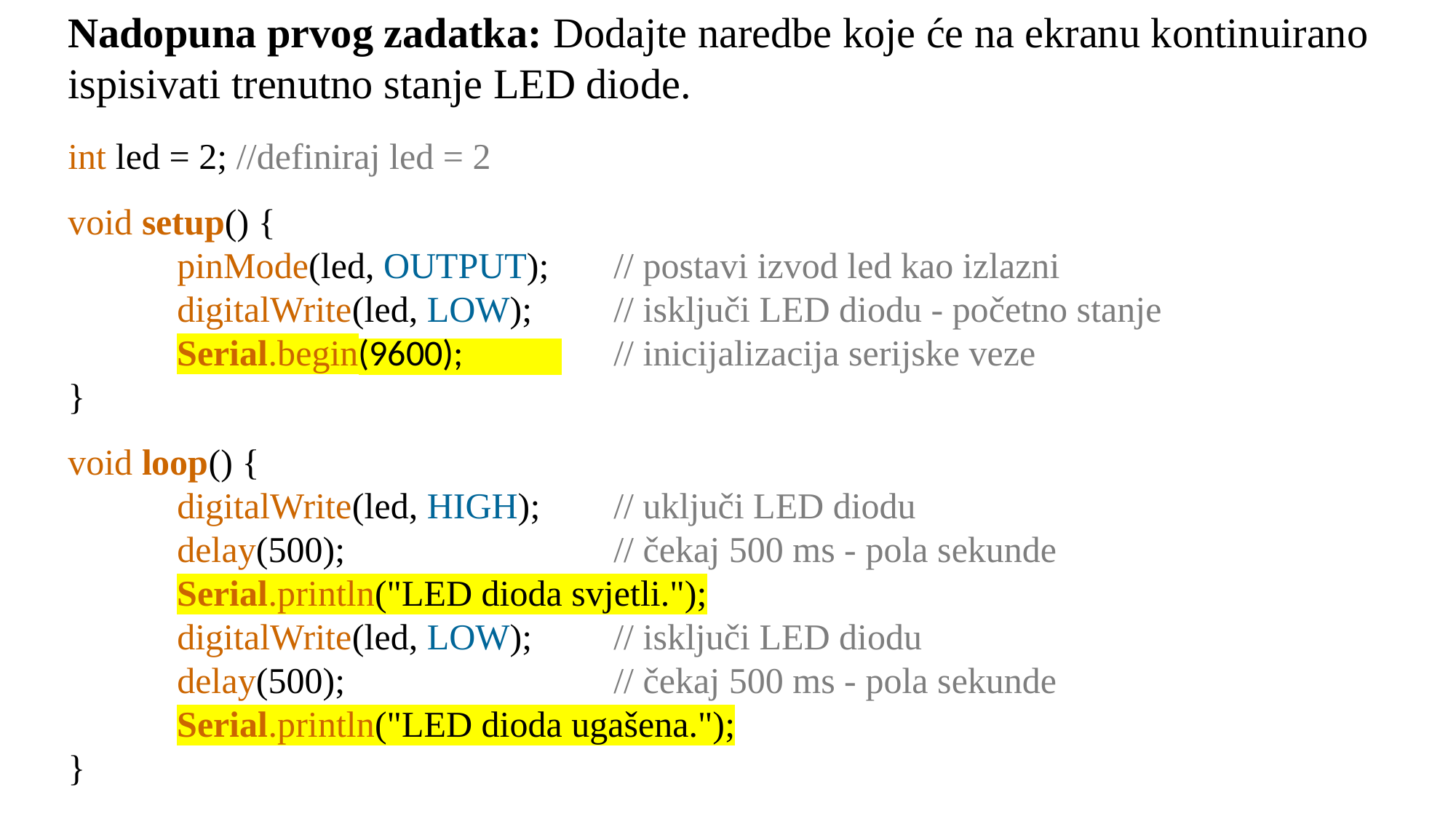

Nadopuna prvog zadatka: Dodajte naredbe koje će na ekranu kontinuirano ispisivati trenutno stanje LED diode.
int led = 2; //definiraj led = 2

void setup() {
	pinMode(led, OUTPUT); 	// postavi izvod led kao izlazni
	digitalWrite(led, LOW); 	// isključi LED diodu - početno stanje
	Serial.begin(9600);            	// inicijalizacija serijske veze
}

void loop() {
	digitalWrite(led, HIGH); 	// uključi LED diodu
	delay(500); 			// čekaj 500 ms - pola sekunde
	Serial.println("LED dioda svjetli.");
	digitalWrite(led, LOW); 	// isključi LED diodu
	delay(500); 			// čekaj 500 ms - pola sekunde
	Serial.println("LED dioda ugašena.");
}